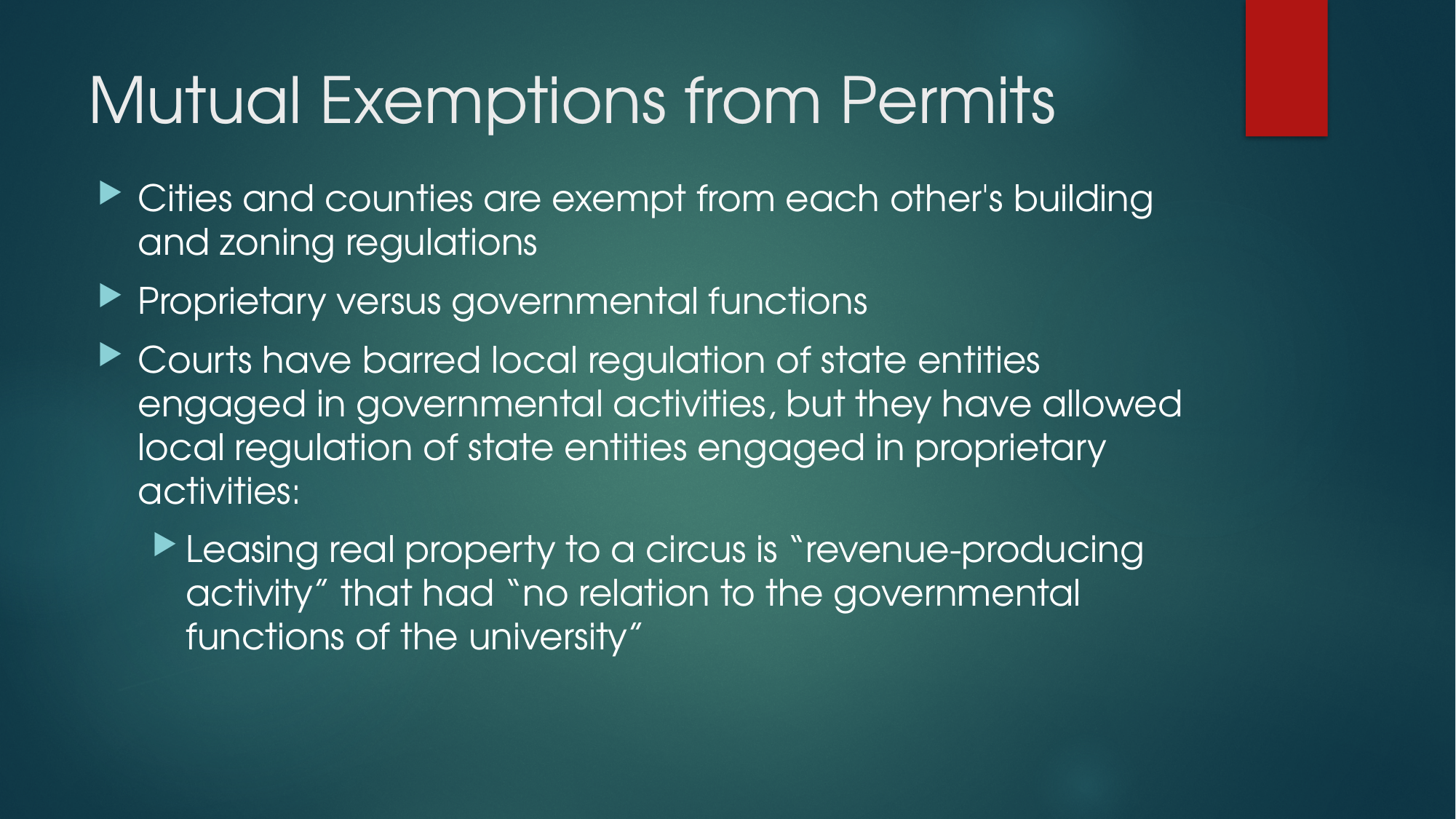

# Mutual Exemptions from Permits
Cities and counties are exempt from each other's building and zoning regulations
Proprietary versus governmental functions
Courts have barred local regulation of state entities engaged in governmental activities, but they have allowed local regulation of state entities engaged in proprietary activities:
Leasing real property to a circus is “revenue-producing activity” that had “no relation to the governmental functions of the university”